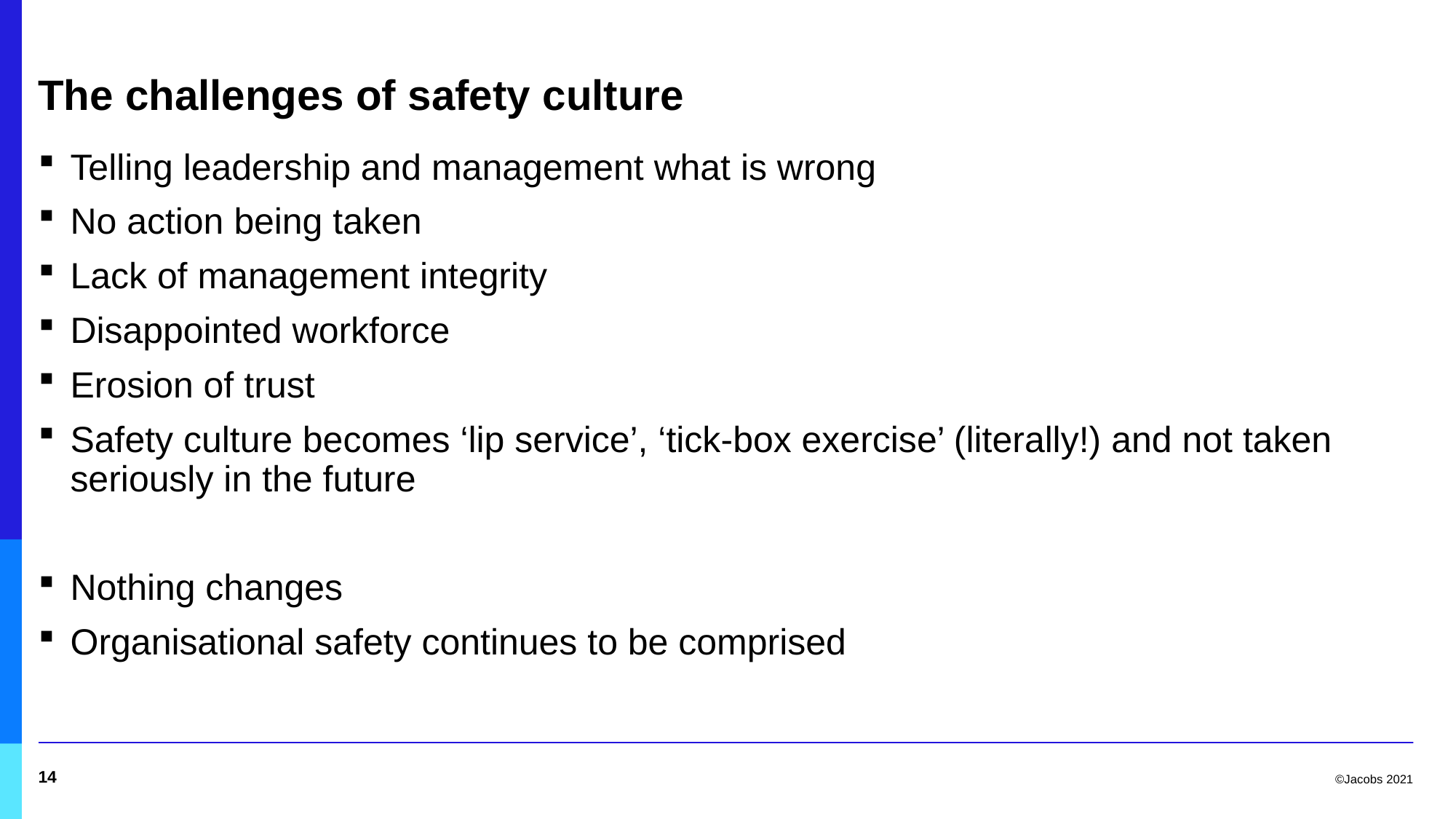

# The challenges of safety culture
Telling leadership and management what is wrong
No action being taken
Lack of management integrity
Disappointed workforce
Erosion of trust
Safety culture becomes ‘lip service’, ‘tick-box exercise’ (literally!) and not taken seriously in the future

Nothing changes
Organisational safety continues to be comprised

14
©Jacobs 2021